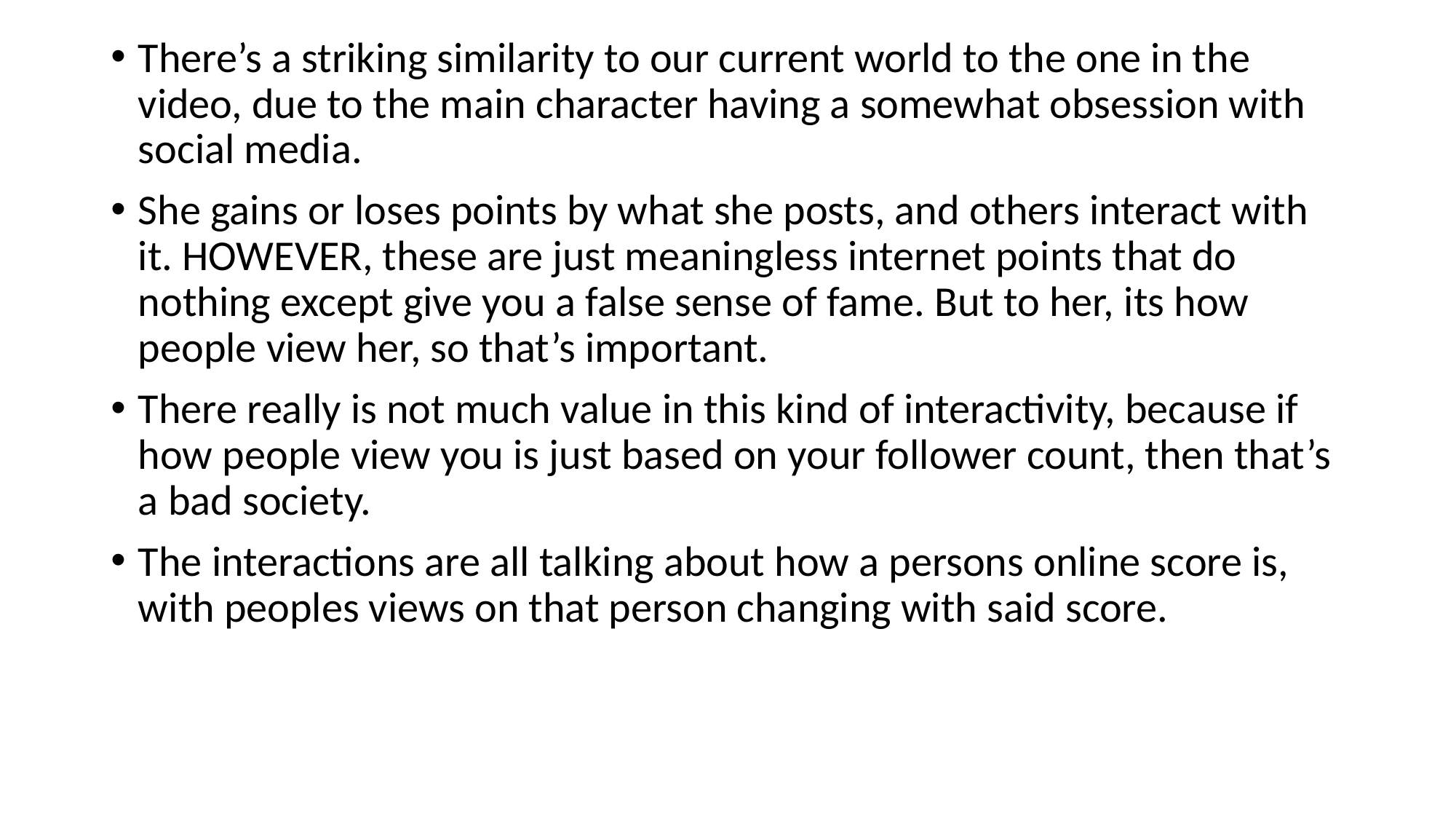

There’s a striking similarity to our current world to the one in the video, due to the main character having a somewhat obsession with social media.
She gains or loses points by what she posts, and others interact with it. HOWEVER, these are just meaningless internet points that do nothing except give you a false sense of fame. But to her, its how people view her, so that’s important.
There really is not much value in this kind of interactivity, because if how people view you is just based on your follower count, then that’s a bad society.
The interactions are all talking about how a persons online score is, with peoples views on that person changing with said score.